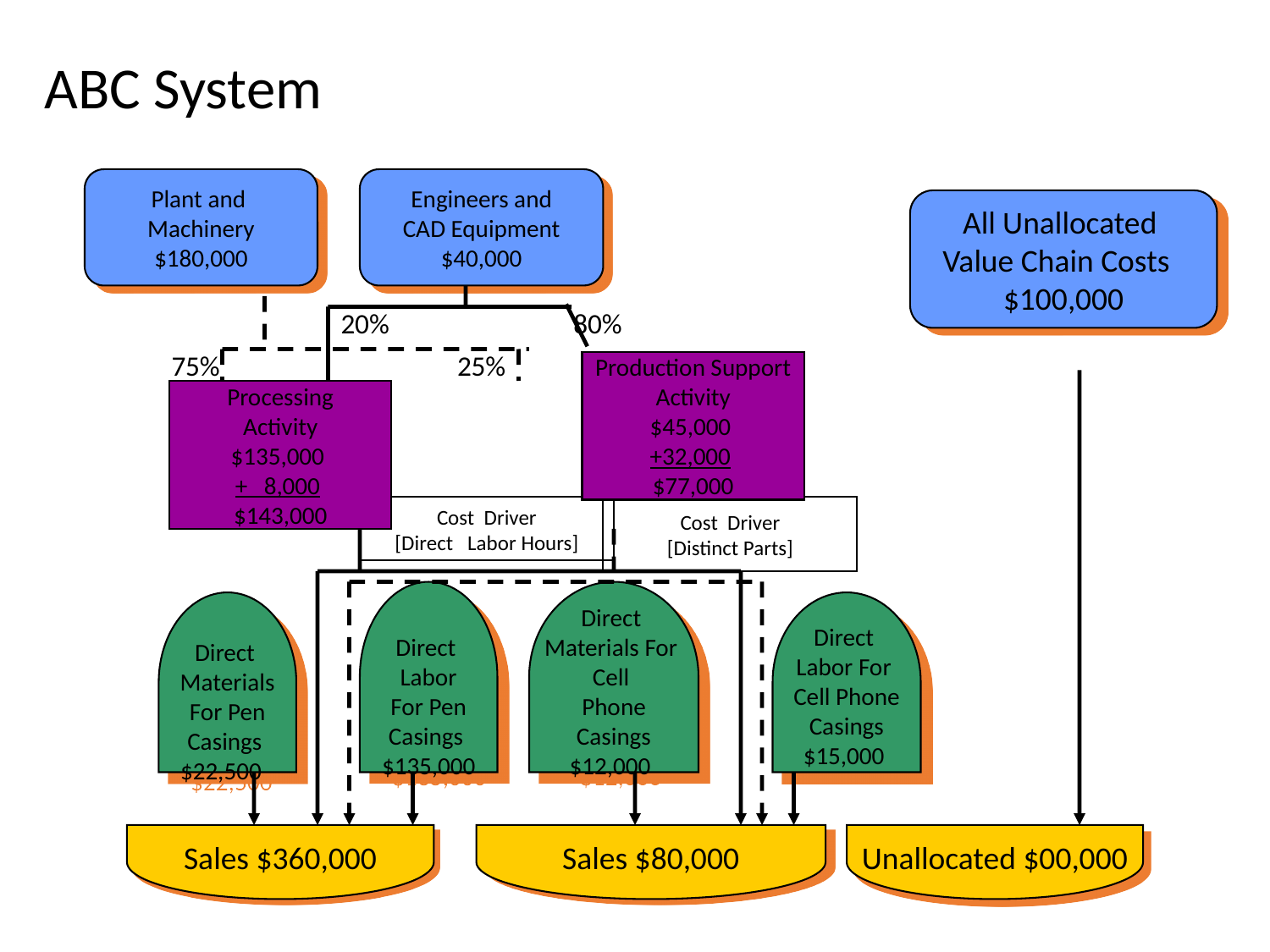

# ABC System
Plant and
Machinery
$180,000
Engineers and
CAD Equipment
$40,000
All Unallocated
Value Chain Costs
$100,000

20%
80%
75%

25%

Production Support
Activity
$45,000
+32,000
$77,000

Processing
Activity
$135,000
+   8,000
$143,000
Cost  Driver
[Direct   Labor Hours]
Cost  Driver
[Distinct Parts]

Direct
Materials For
Cell
Phone
Casings
    $12,000

Direct
Labor
For Pen
Casings
$135,000
Direct
Labor For
Cell Phone
Casings
$15,000

Direct
Materials
For Pen
Casings
   $22,500
Sales $80,000
Sales $360,000
Unallocated $00,000